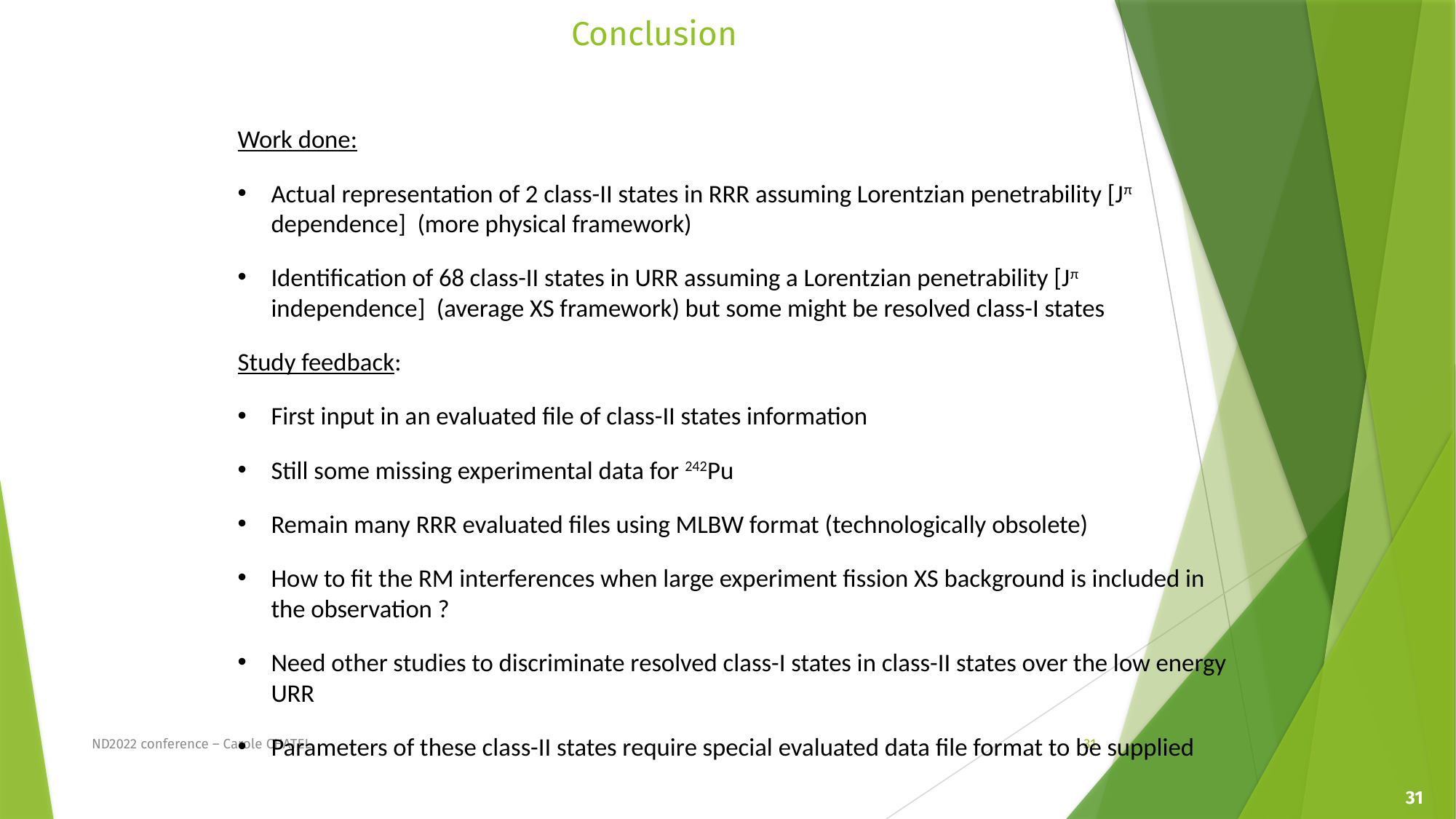

# Conclusion
Work done:
Actual representation of 2 class-II states in RRR assuming Lorentzian penetrability [Jπ dependence]  (more physical framework)
Identification of 68 class-II states in URR assuming a Lorentzian penetrability [Jπ independence]  (average XS framework) but some might be resolved class-I states
Study feedback:
First input in an evaluated file of class-II states information
Still some missing experimental data for 242Pu
Remain many RRR evaluated files using MLBW format (technologically obsolete)
How to fit the RM interferences when large experiment fission XS background is included in the observation ?
Need other studies to discriminate resolved class-I states in class-II states over the low energy URR
Parameters of these class-II states require special evaluated data file format to be supplied
31
ND2022 conference – Carole CHATEL
31